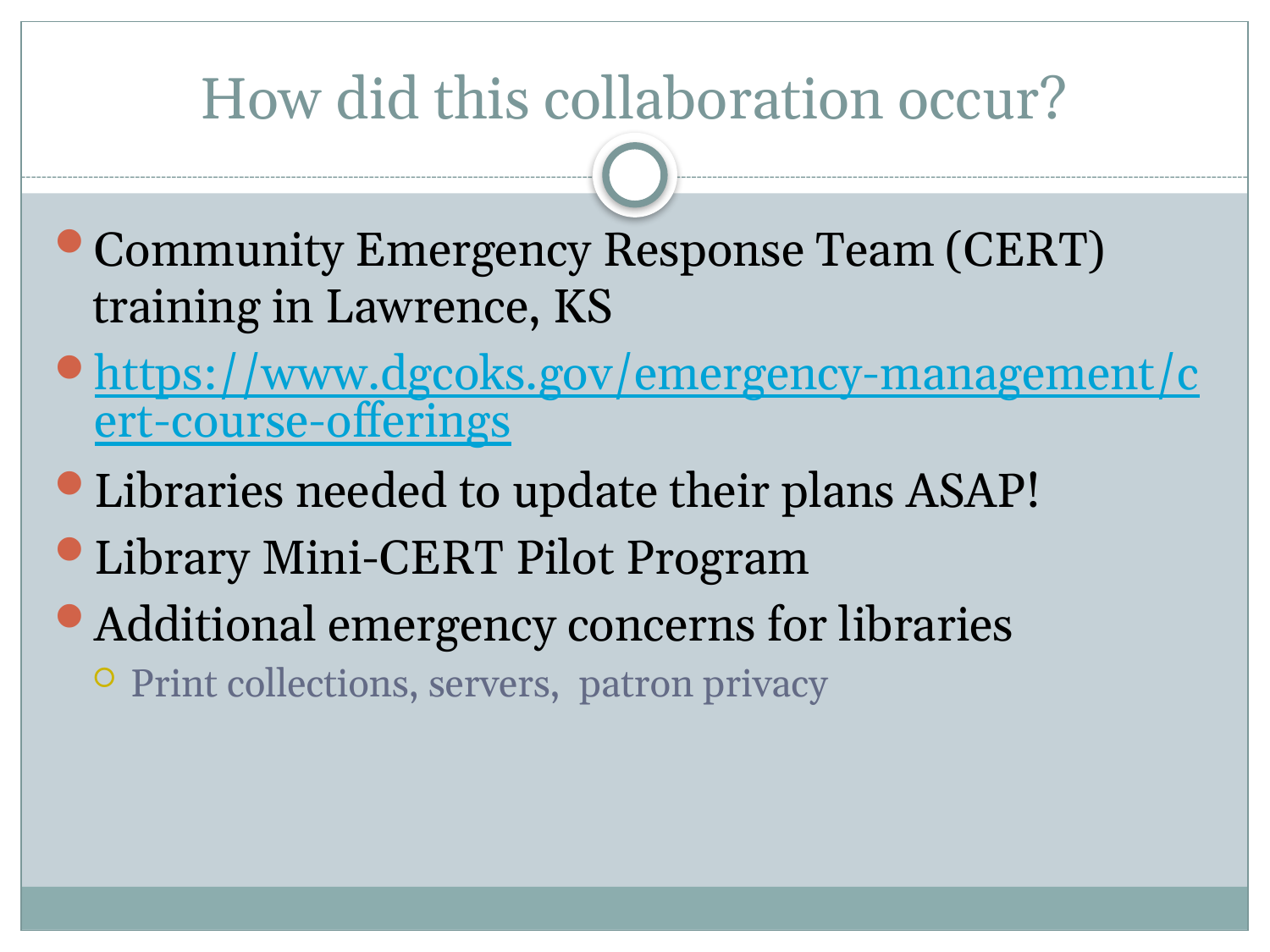

# How did this collaboration occur?
Community Emergency Response Team (CERT) training in Lawrence, KS
https://www.dgcoks.gov/emergency-management/cert-course-offerings
Libraries needed to update their plans ASAP!
Library Mini-CERT Pilot Program
Additional emergency concerns for libraries
Print collections, servers,  patron privacy